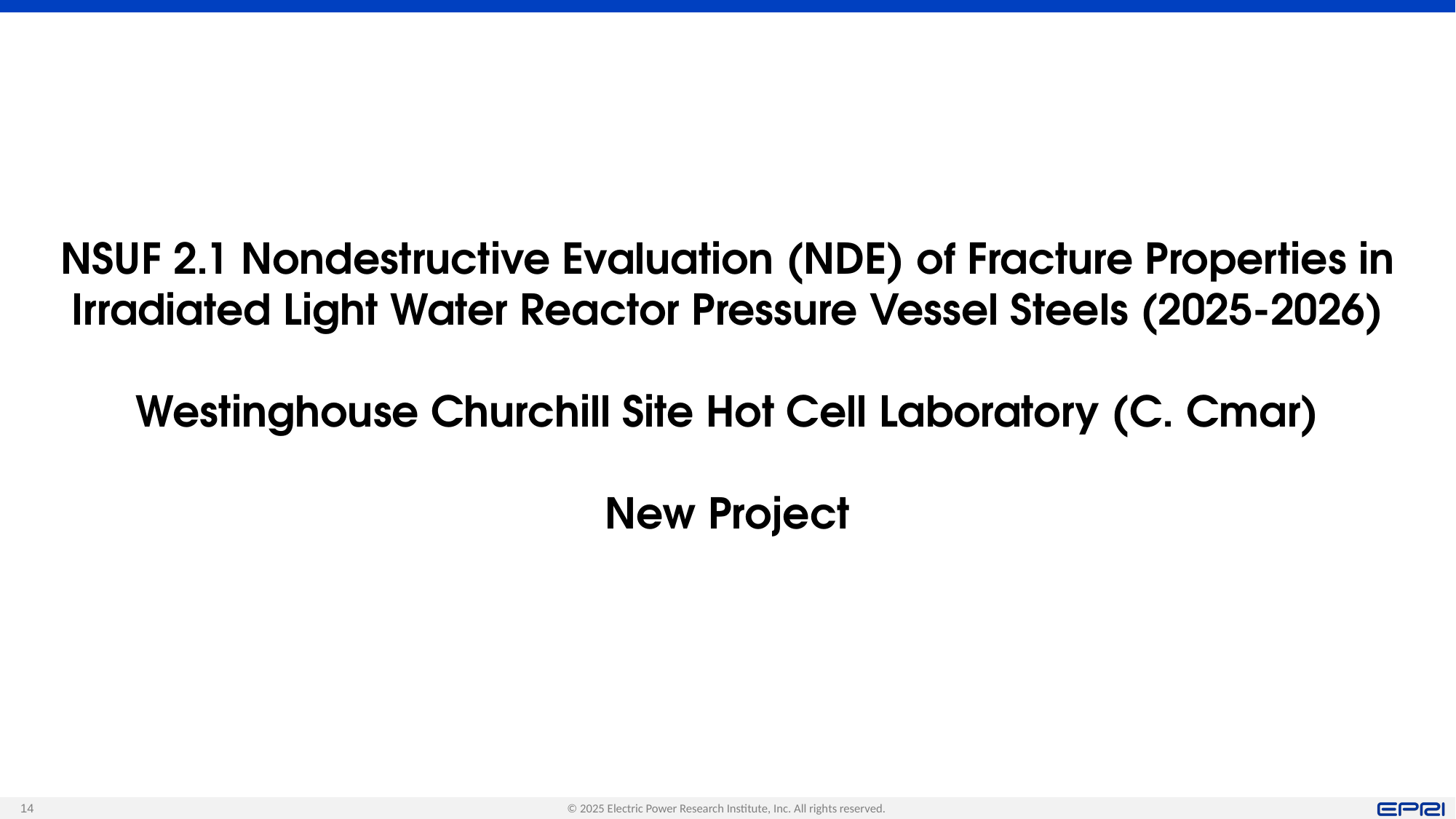

# NSUF 2.1 Nondestructive Evaluation (NDE) of Fracture Properties in Irradiated Light Water Reactor Pressure Vessel Steels (2025-2026) Westinghouse Churchill Site Hot Cell Laboratory (C. Cmar) New Project